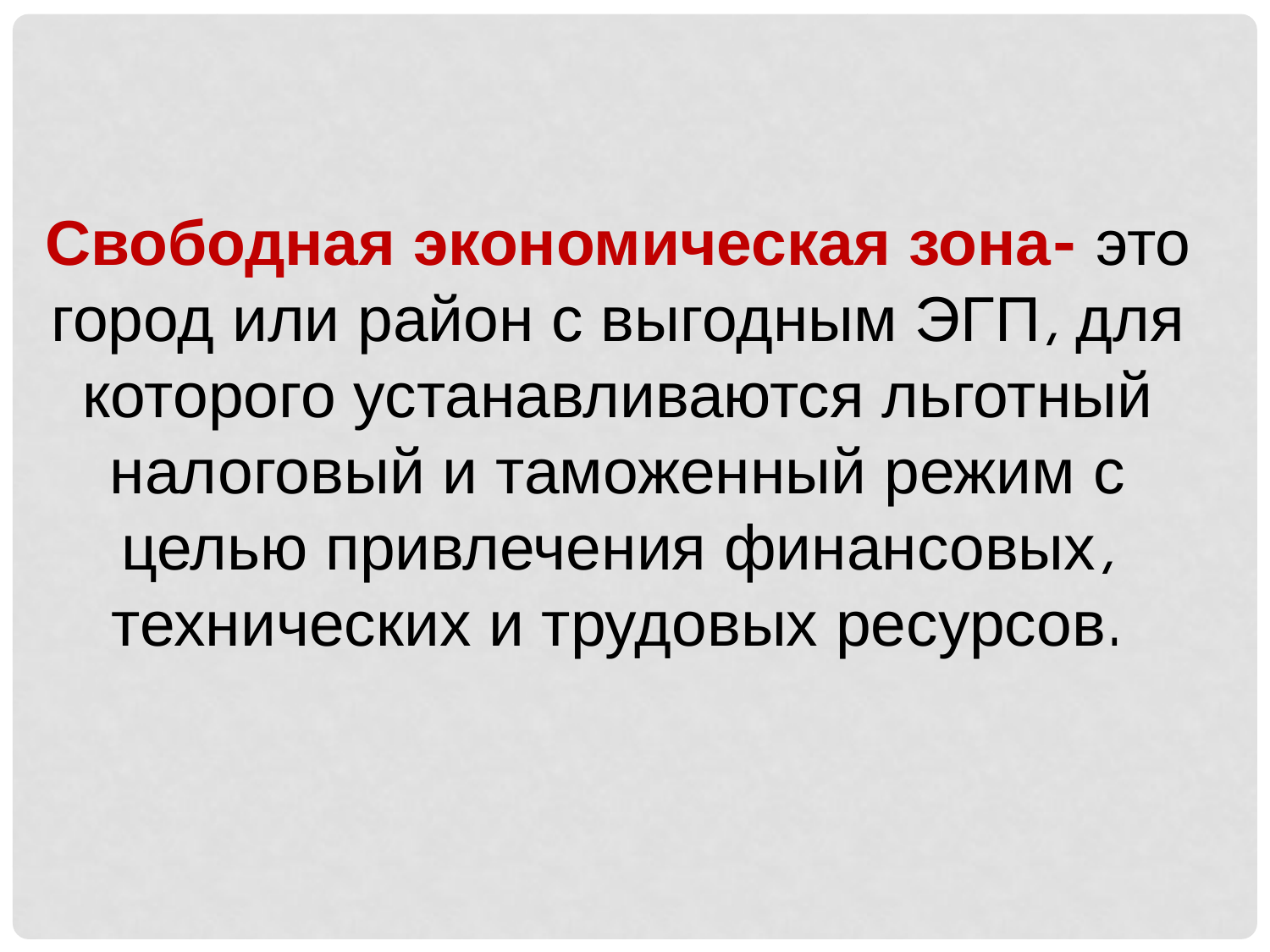

Свободная экономическая зона- это город или район с выгодным ЭГП, для которого устанавливаются льготный налоговый и таможенный режим с целью привлечения финансовых, технических и трудовых ресурсов.